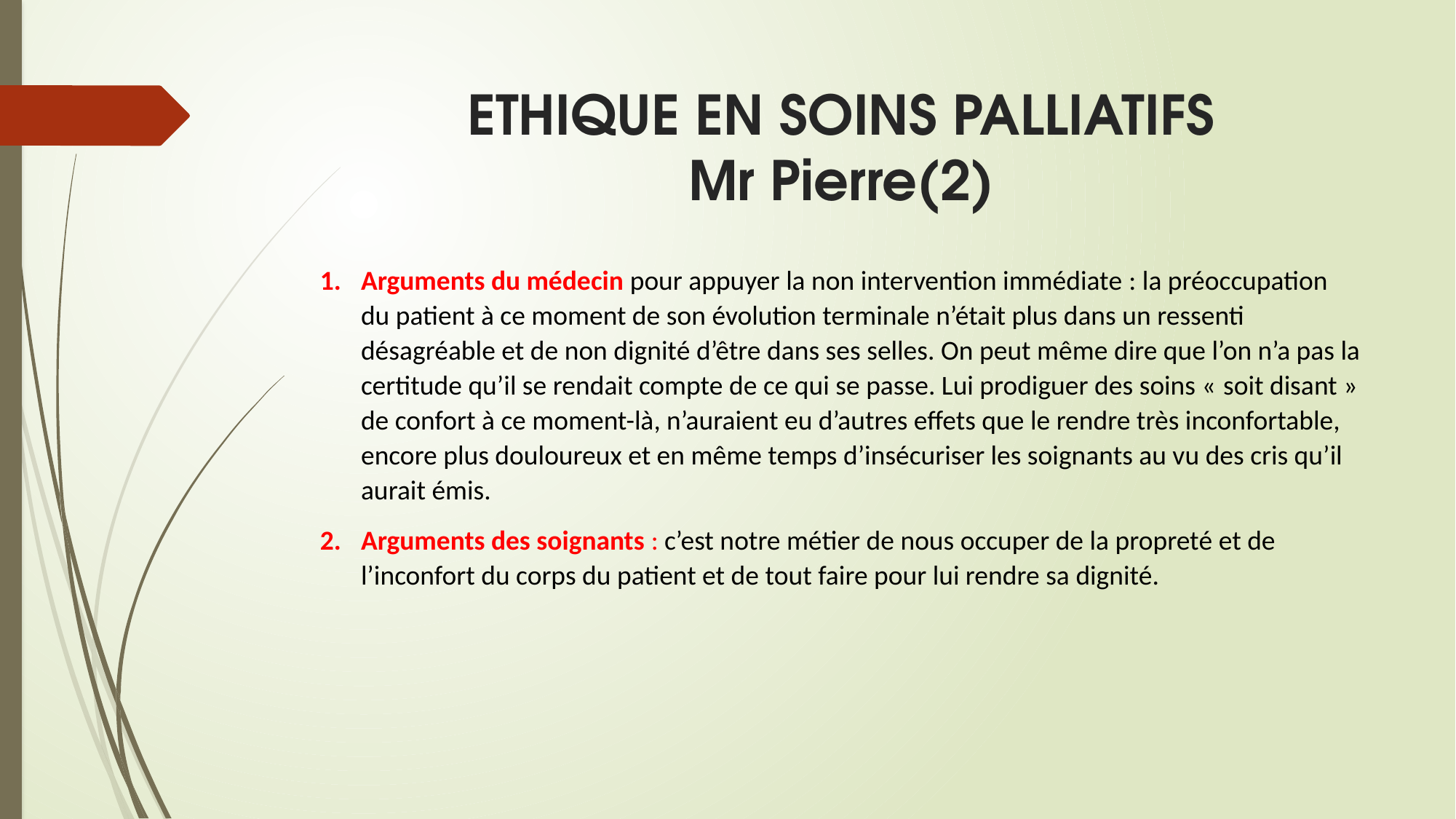

# ETHIQUE EN SOINS PALLIATIFS Mr Pierre(2)
Arguments du médecin pour appuyer la non intervention immédiate : la préoccupation du patient à ce moment de son évolution terminale n’était plus dans un ressenti désagréable et de non dignité d’être dans ses selles. On peut même dire que l’on n’a pas la certitude qu’il se rendait compte de ce qui se passe. Lui prodiguer des soins « soit disant » de confort à ce moment-là, n’auraient eu d’autres effets que le rendre très inconfortable, encore plus douloureux et en même temps d’insécuriser les soignants au vu des cris qu’il aurait émis.
Arguments des soignants : c’est notre métier de nous occuper de la propreté et de l’inconfort du corps du patient et de tout faire pour lui rendre sa dignité.